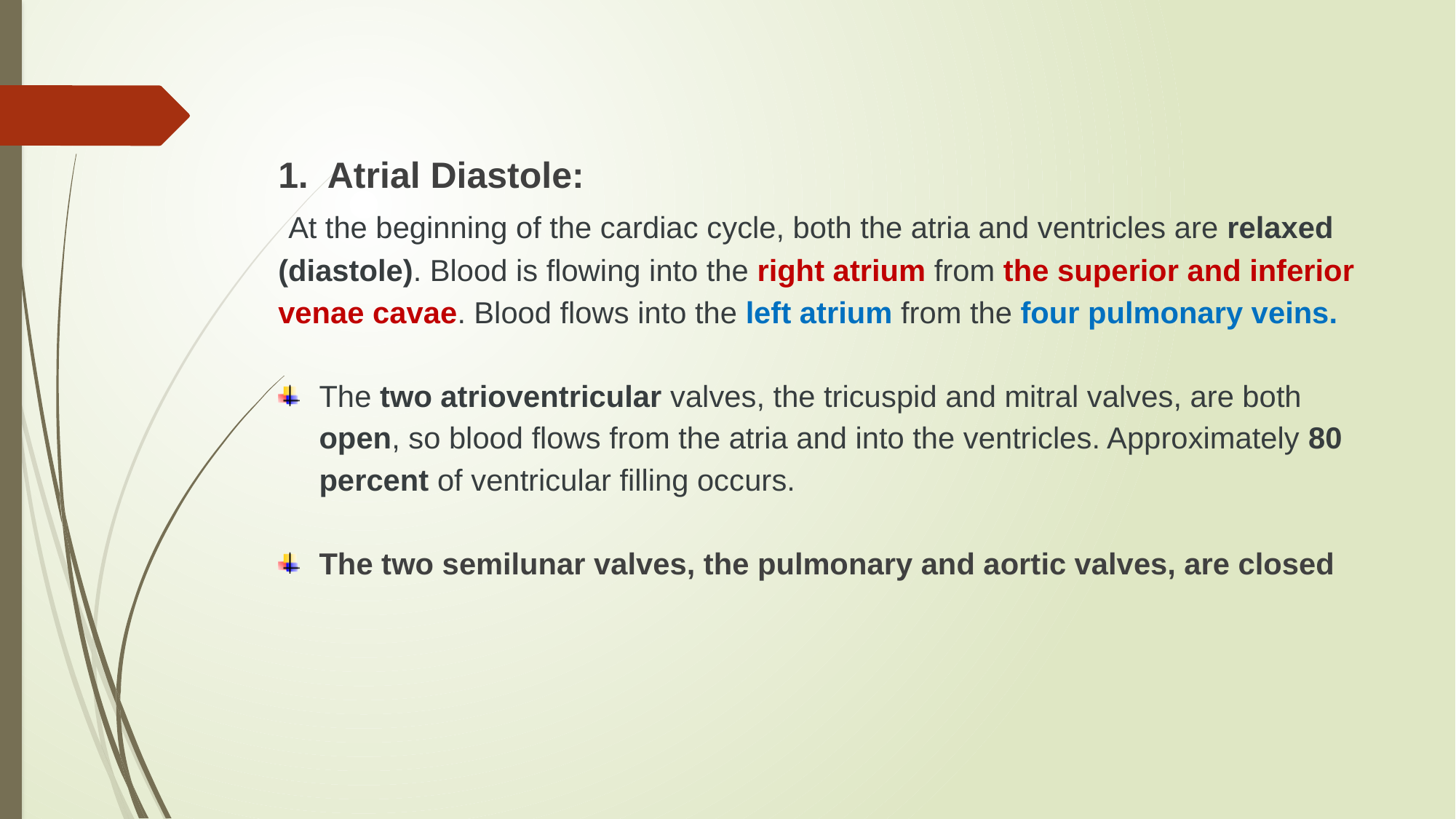

1.  Atrial Diastole:
 At the beginning of the cardiac cycle, both the atria and ventricles are relaxed (diastole). Blood is flowing into the right atrium from the superior and inferior venae cavae. Blood flows into the left atrium from the four pulmonary veins.

The two atrioventricular valves, the tricuspid and mitral valves, are both open, so blood flows from the atria and into the ventricles. Approximately 80 percent of ventricular filling occurs.

The two semilunar valves, the pulmonary and aortic valves, are closed